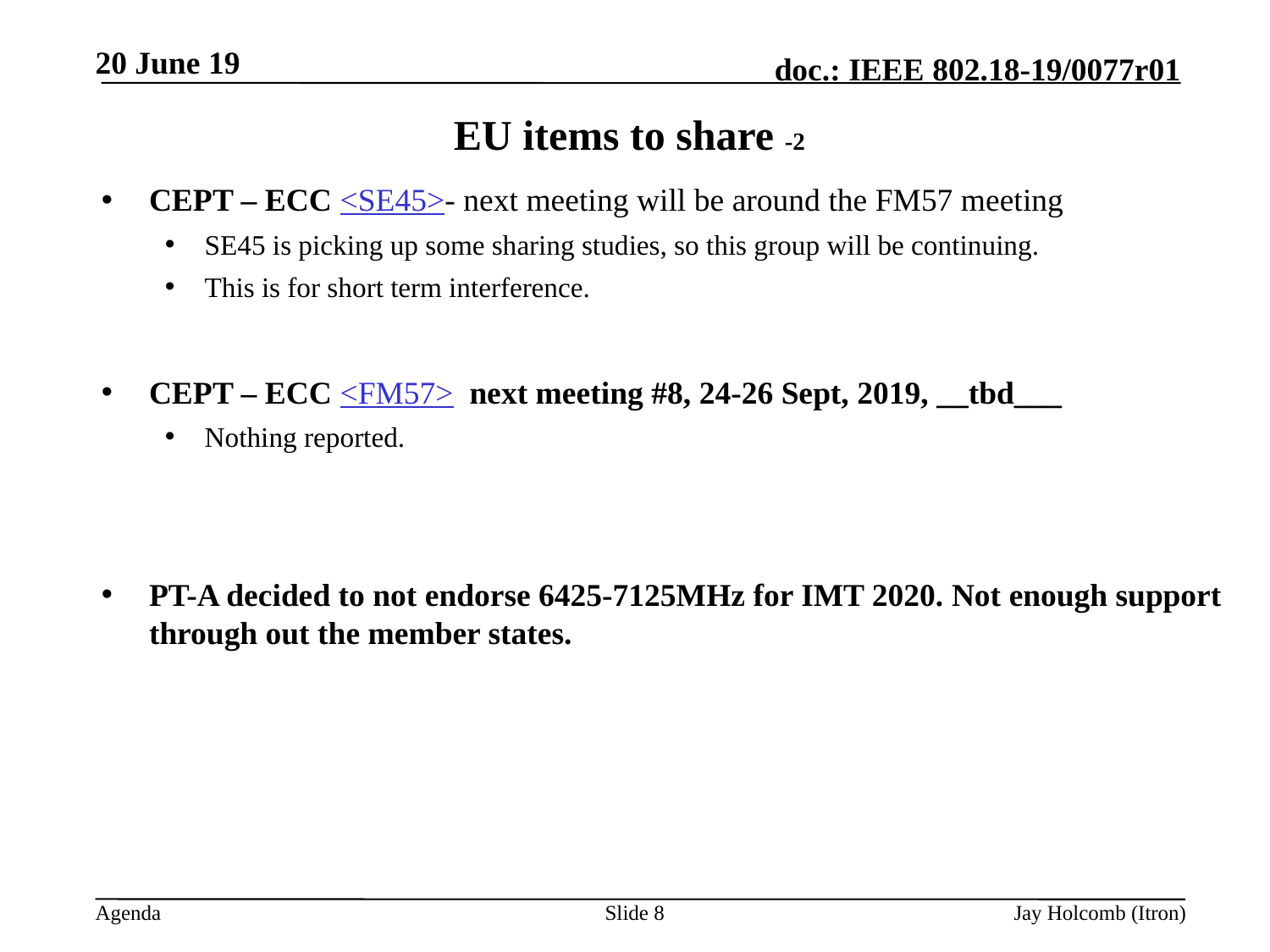

20 June 19
# EU items to share -2

CEPT – ECC <SE45>- next meeting will be around the FM57 meeting
SE45 is picking up some sharing studies, so this group will be continuing.
This is for short term interference.

CEPT – ECC <FM57>  next meeting #8, 24-26 Sept, 2019, __tbd___
Nothing reported.

PT-A decided to not endorse 6425-7125MHz for IMT 2020. Not enough support through out the member states.

Slide 8
Jay Holcomb (Itron)